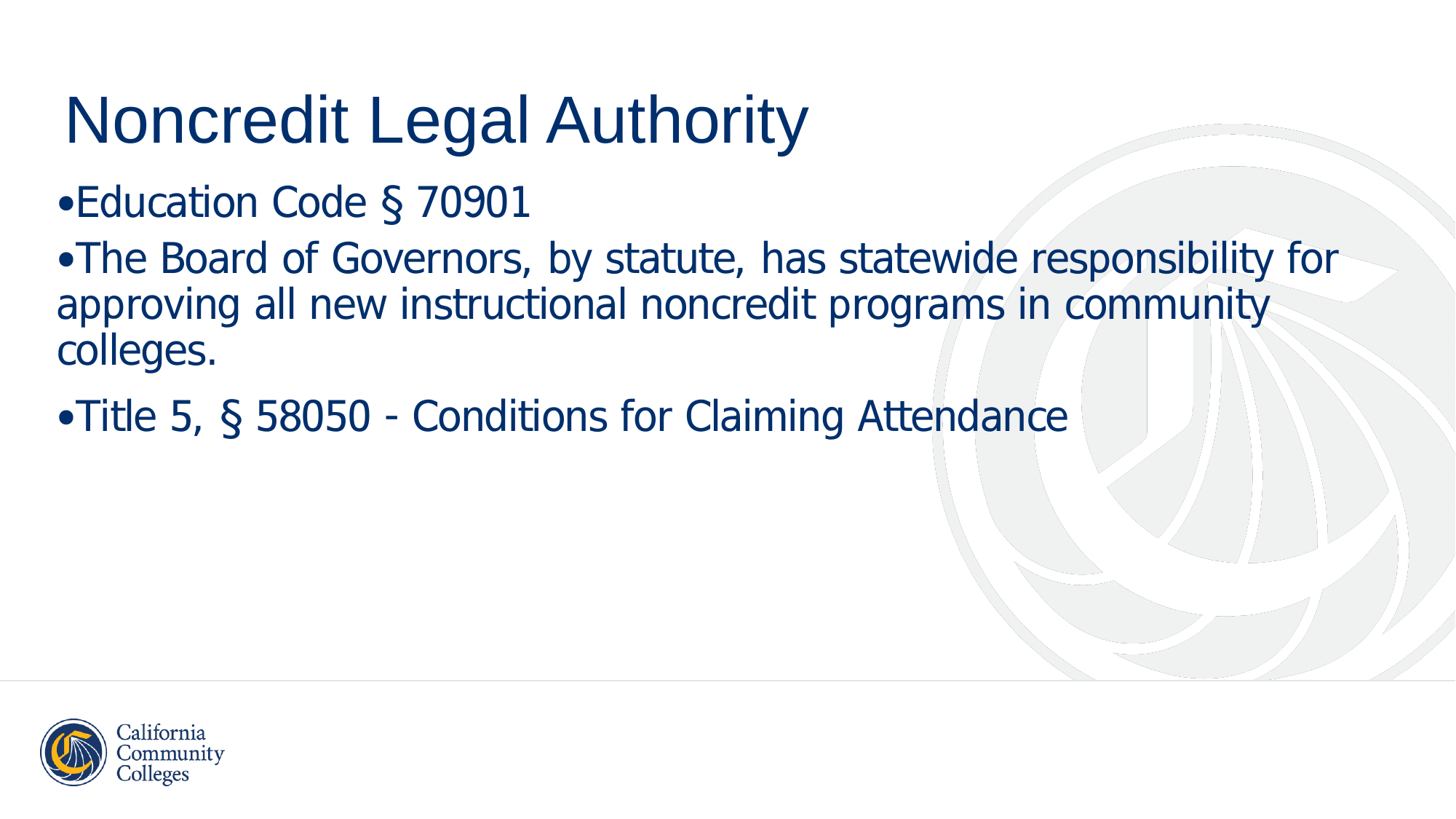

# Noncredit Legal Authority
•Education Code § 70901
•The Board of Governors, by statute, has statewide responsibility for approving all new instructional noncredit programs in community colleges.
•Title 5, § 58050 - Conditions for Claiming Attendance